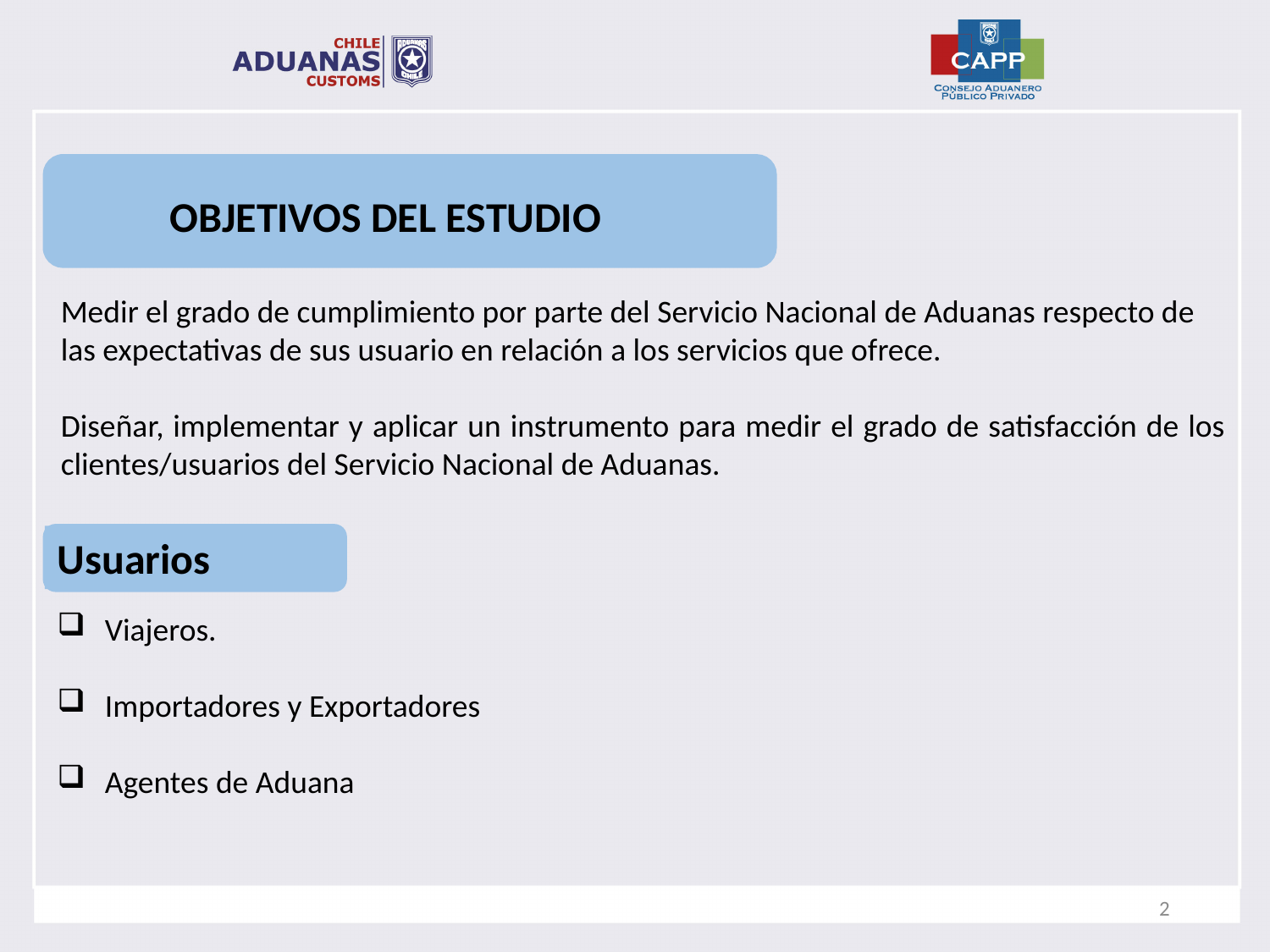

OBJETIVOS DEL ESTUDIO
Medir el grado de cumplimiento por parte del Servicio Nacional de Aduanas respecto de las expectativas de sus usuario en relación a los servicios que ofrece.
Diseñar, implementar y aplicar un instrumento para medir el grado de satisfacción de los clientes/usuarios del Servicio Nacional de Aduanas.

Usuarios
Viajeros.

Importadores y Exportadores

Agentes de Aduana
2